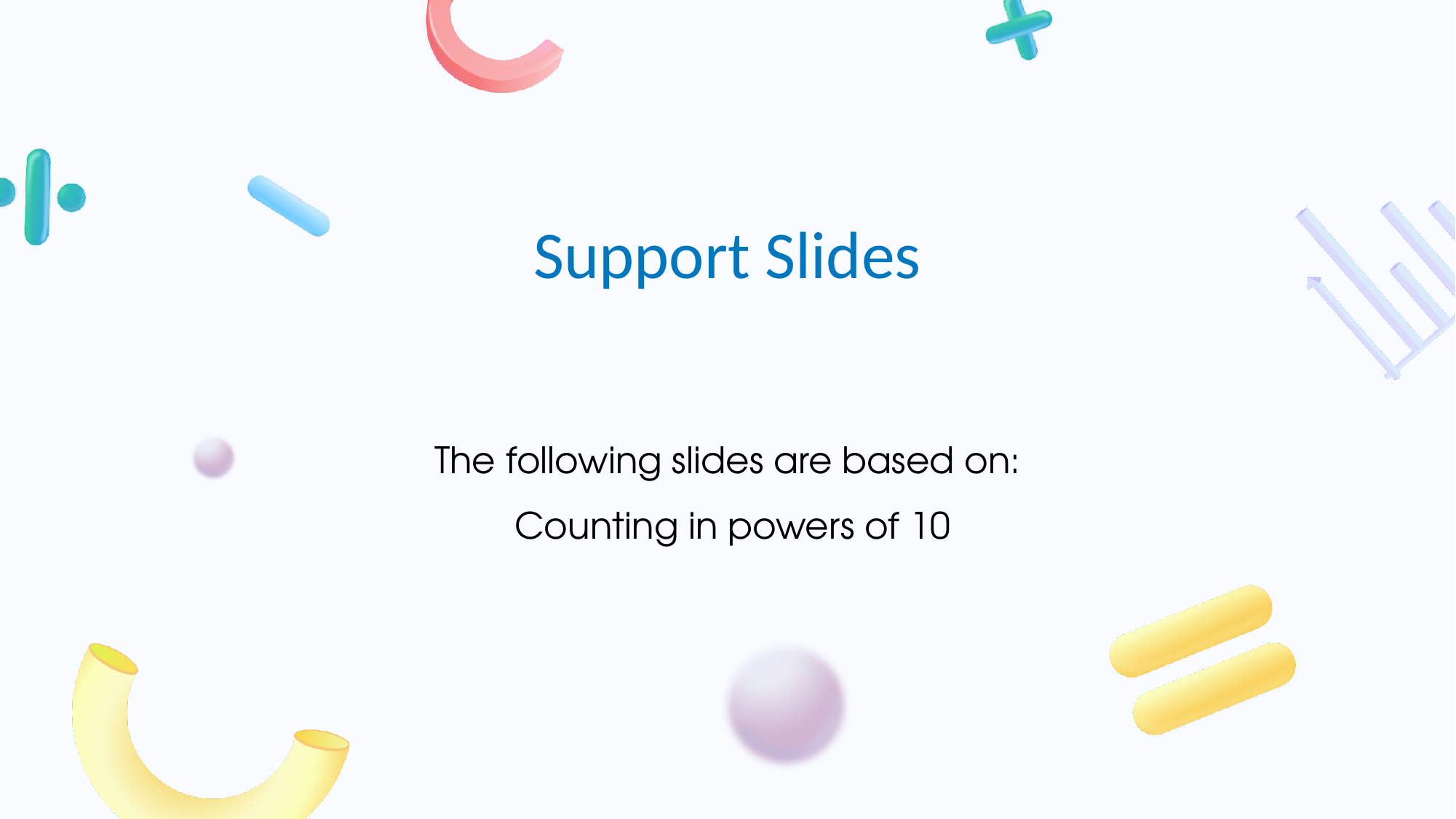

# The following slides are based on: Counting in powers of 10